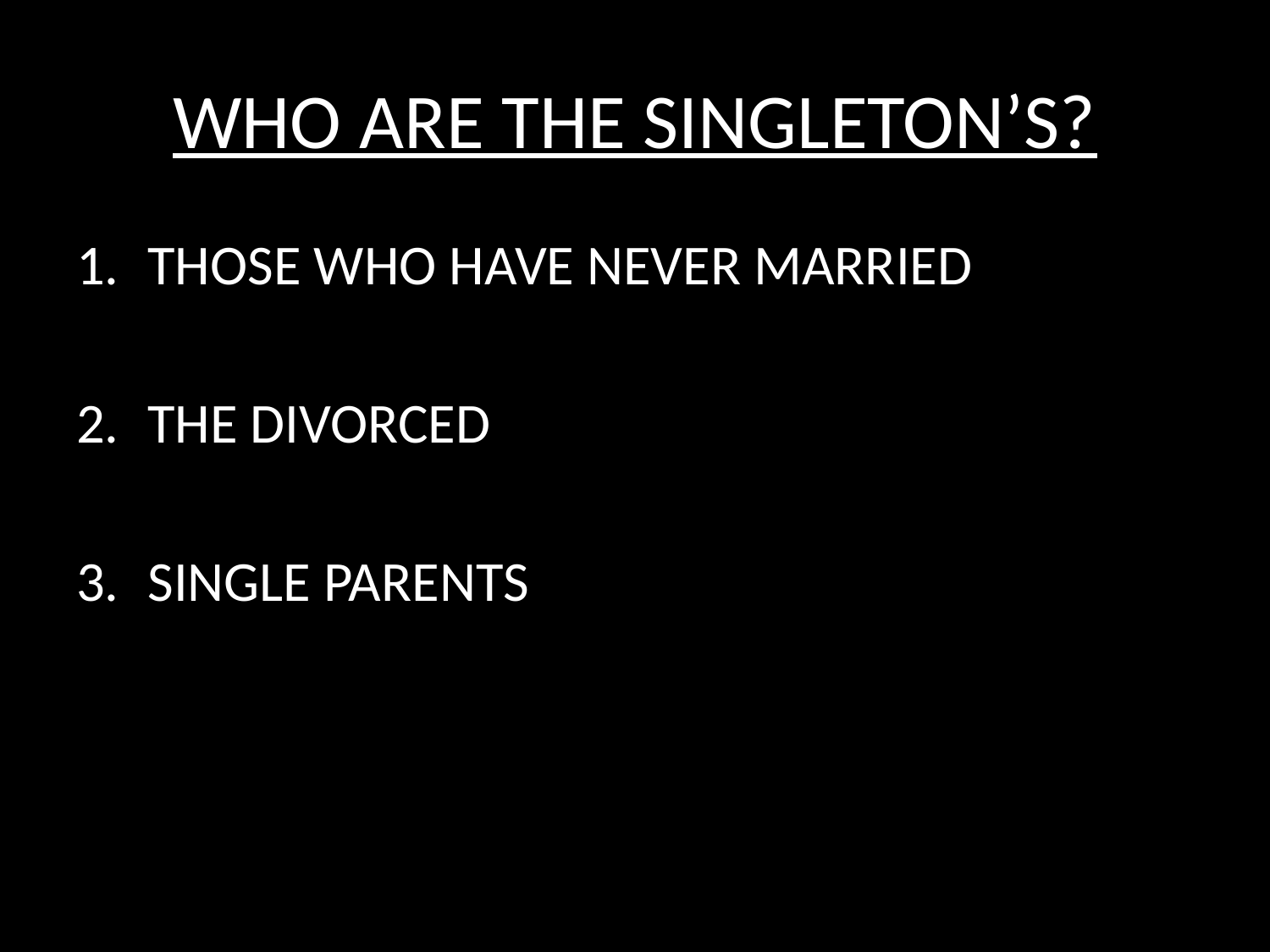

# WHO ARE THE SINGLETON’S?
THOSE WHO HAVE NEVER MARRIED

THE DIVORCED

SINGLE PARENTS